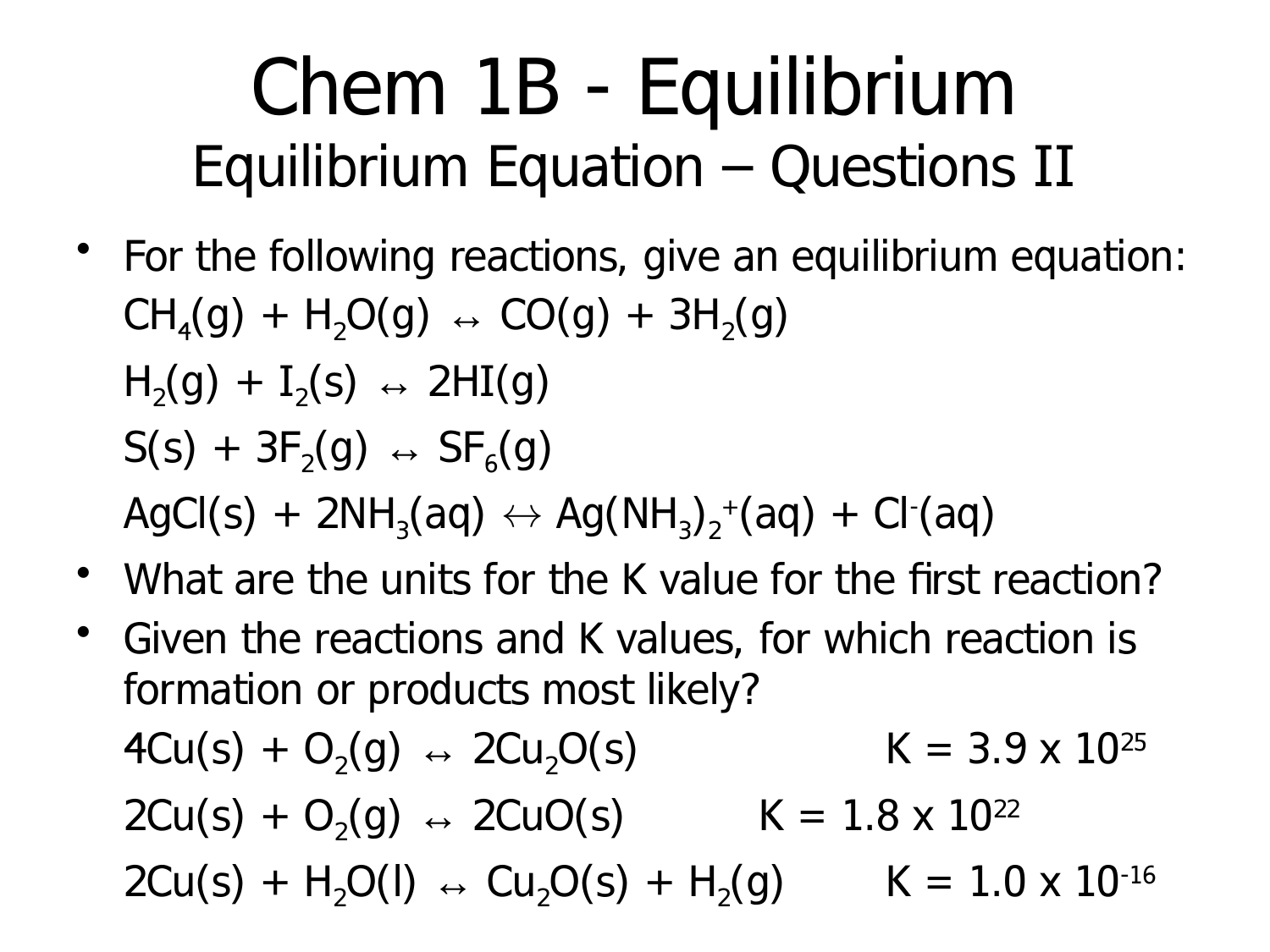

# Chem 1B - Equilibrium Equilibrium Equation – Questions II
For the following reactions, give an equilibrium equation:
	CH4(g) + H2O(g) ↔ CO(g) + 3H2(g)
	H2(g) + I2(s) ↔ 2HI(g)
	S(s) + 3F2(g) ↔ SF6(g)
	AgCl(s) + 2NH3(aq) ↔ Ag(NH3)2+(aq) + Cl-(aq)
What are the units for the K value for the first reaction?
Given the reactions and K values, for which reaction is formation or products most likely?
	4Cu(s) + O2(g) ↔ 2Cu2O(s)		K = 3.9 x 1025
	2Cu(s) + O2(g) ↔ 2CuO(s)		K = 1.8 x 1022
	2Cu(s) + H2O(l) ↔ Cu2O(s) + H2(g) 	K = 1.0 x 10-16